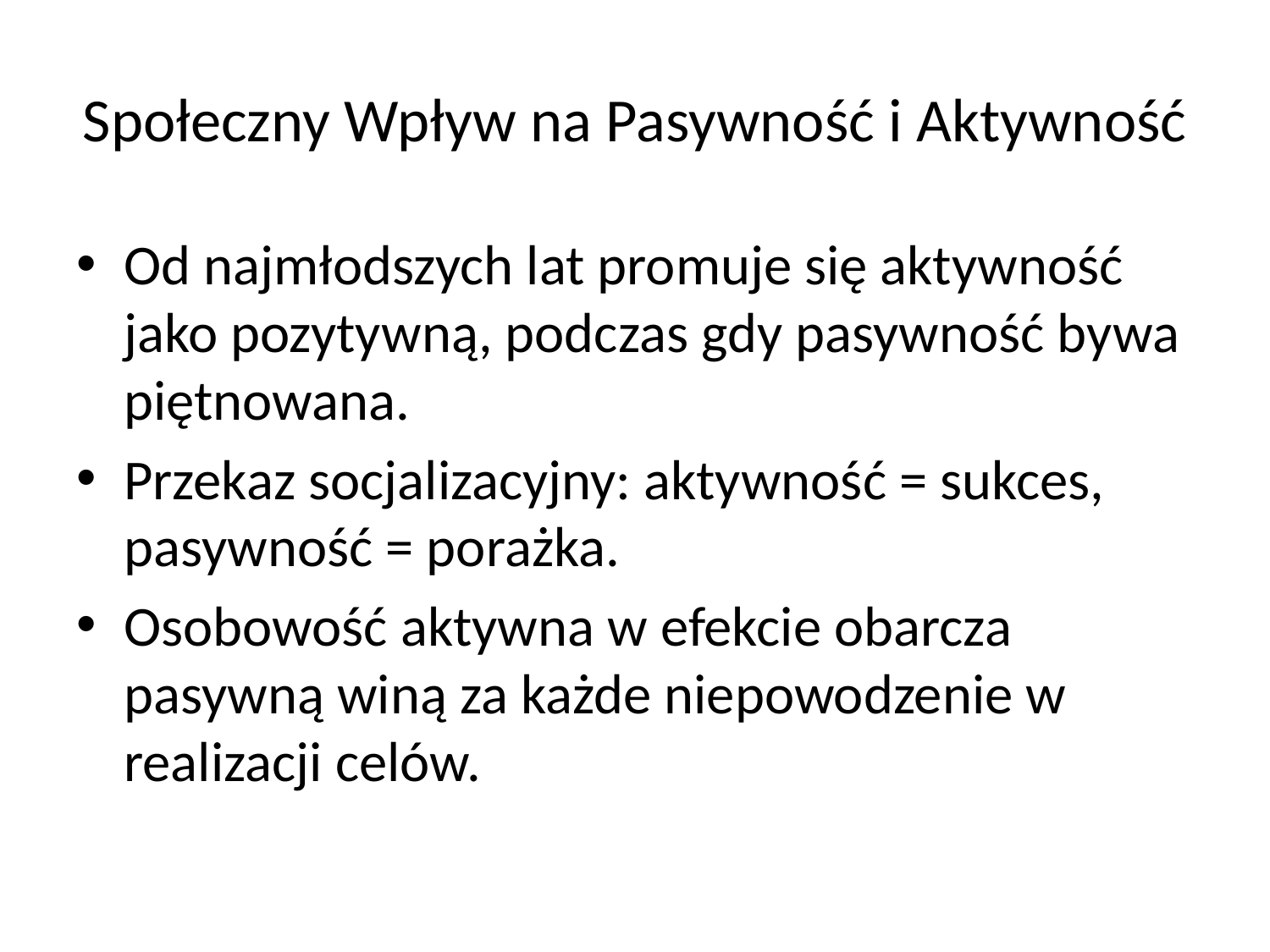

# Społeczny Wpływ na Pasywność i Aktywność
Od najmłodszych lat promuje się aktywność jako pozytywną, podczas gdy pasywność bywa piętnowana.
Przekaz socjalizacyjny: aktywność = sukces, pasywność = porażka.
Osobowość aktywna w efekcie obarcza pasywną winą za każde niepowodzenie w realizacji celów.